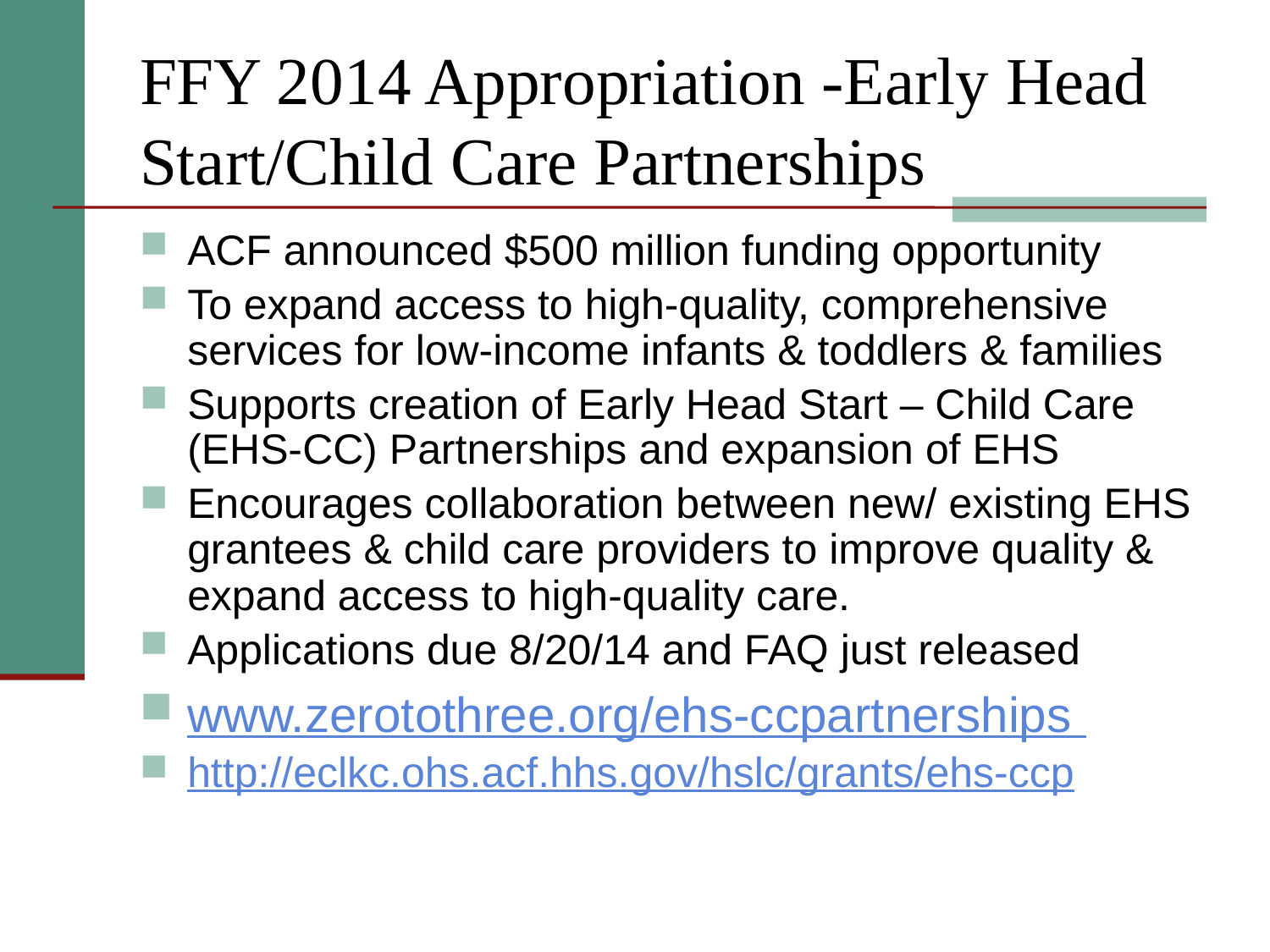

FFY 2014 Appropriation -Early Head Start/Child Care Partnerships
ACF announced $500 million funding opportunity
To expand access to high-quality, comprehensive services for low-income infants & toddlers & families
Supports creation of Early Head Start – Child Care (EHS-CC) Partnerships and expansion of EHS
Encourages collaboration between new/ existing EHS grantees & child care providers to improve quality & expand access to high-quality care.
Applications due 8/20/14 and FAQ just released
www.zerotothree.org/ehs-ccpartnerships
http://eclkc.ohs.acf.hhs.gov/hslc/grants/ehs-ccp